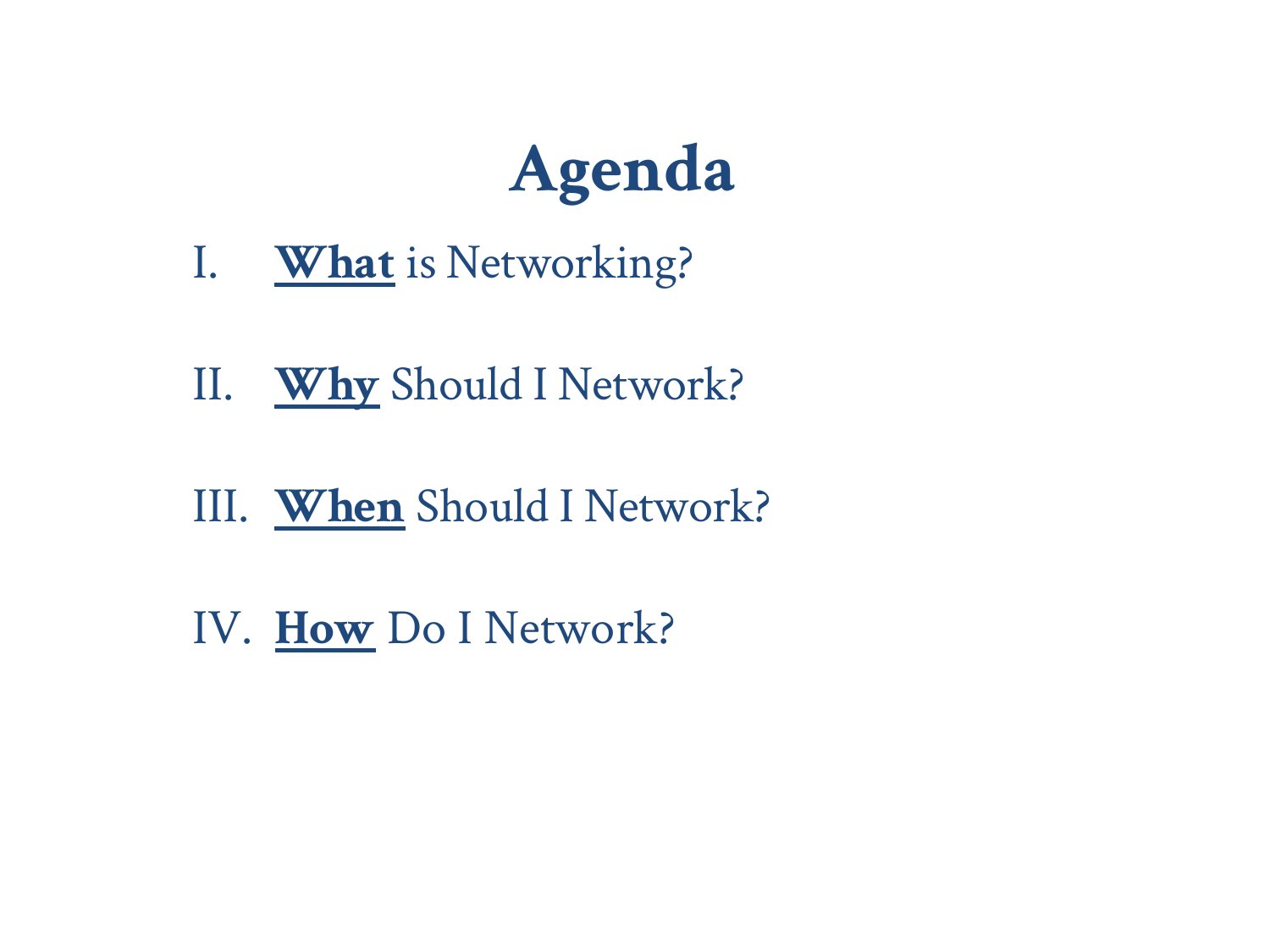

# Agenda
 What is Networking?

 Why Should I Network?

 When Should I Network?

 How Do I Network?